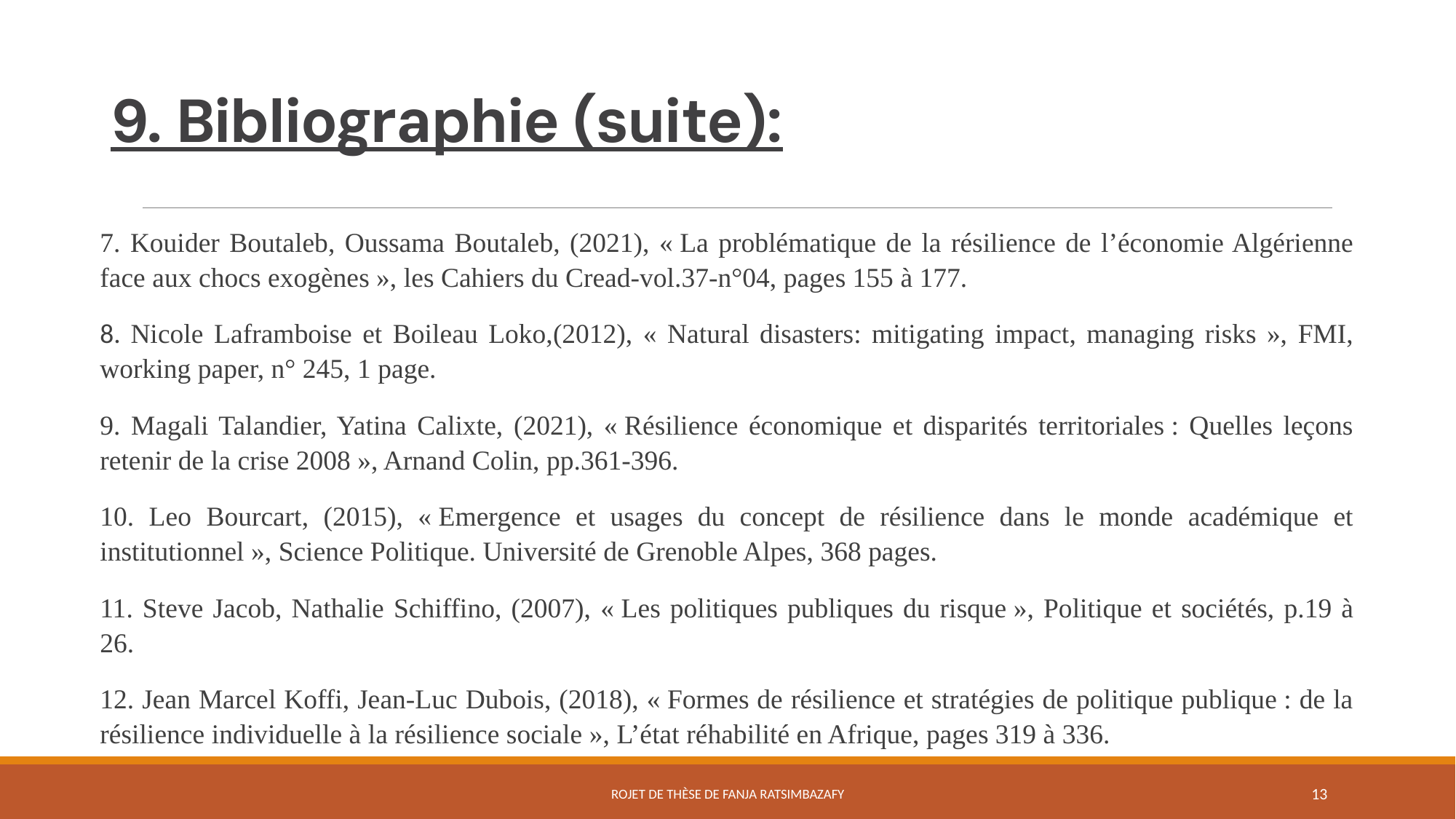

# 9. Bibliographie (suite):
7. Kouider Boutaleb, Oussama Boutaleb, (2021), « La problématique de la résilience de l’économie Algérienne face aux chocs exogènes », les Cahiers du Cread-vol.37-n°04, pages 155 à 177.
8. Nicole Laframboise et Boileau Loko,(2012), « Natural disasters: mitigating impact, managing risks », FMI, working paper, n° 245, 1 page.
9. Magali Talandier, Yatina Calixte, (2021), « Résilience économique et disparités territoriales : Quelles leçons retenir de la crise 2008 », Arnand Colin, pp.361-396.
10. Leo Bourcart, (2015), « Emergence et usages du concept de résilience dans le monde académique et institutionnel », Science Politique. Université de Grenoble Alpes, 368 pages.
11. Steve Jacob, Nathalie Schiffino, (2007), « Les politiques publiques du risque », Politique et sociétés, p.19 à 26.
12. Jean Marcel Koffi, Jean-Luc Dubois, (2018), « Formes de résilience et stratégies de politique publique : de la résilience individuelle à la résilience sociale », L’état réhabilité en Afrique, pages 319 à 336.

rojet de thèse de Fanja Ratsimbazafy
13